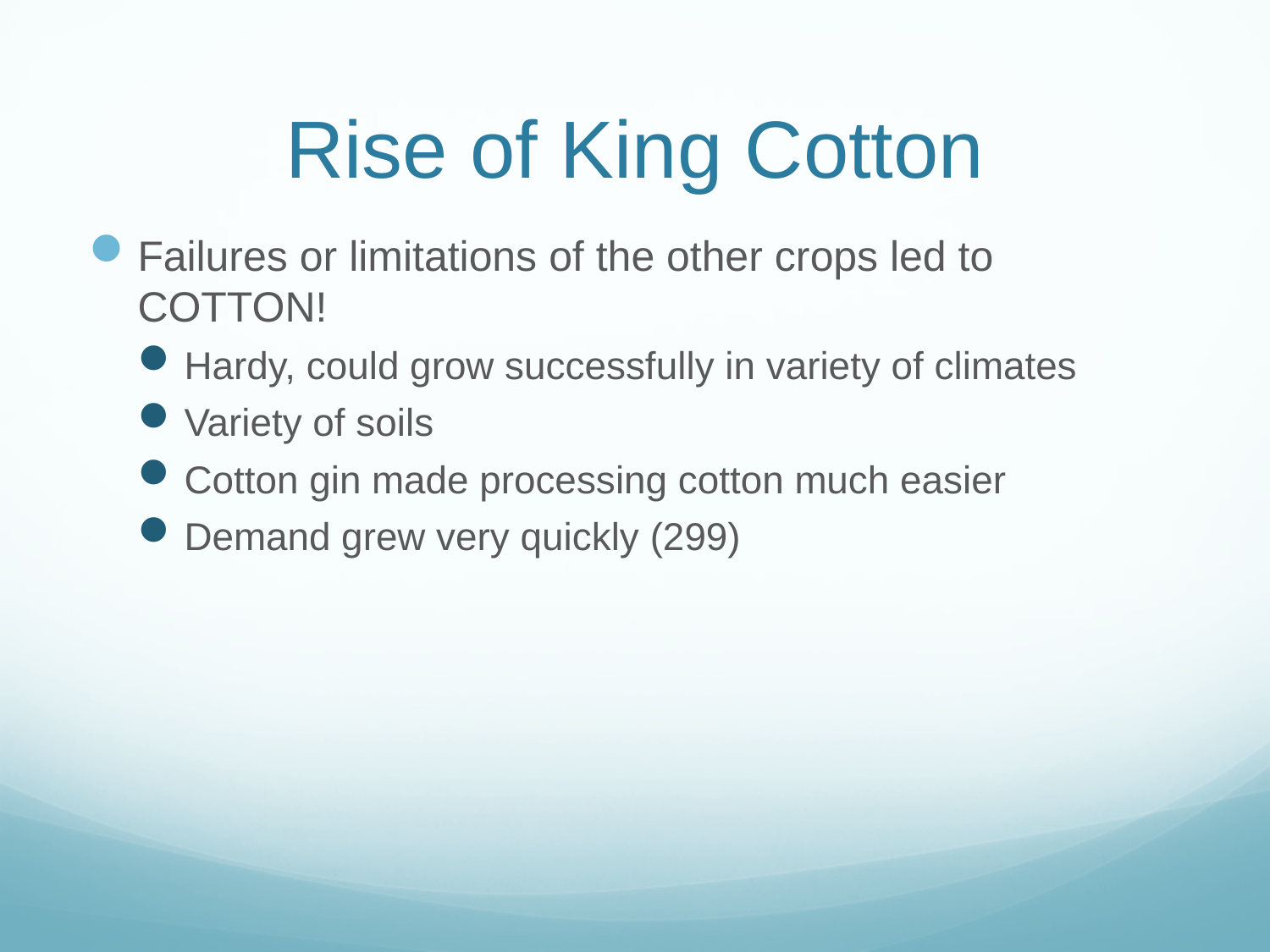

# Rise of King Cotton
Failures or limitations of the other crops led to COTTON!
Hardy, could grow successfully in variety of climates
Variety of soils
Cotton gin made processing cotton much easier
Demand grew very quickly (299)